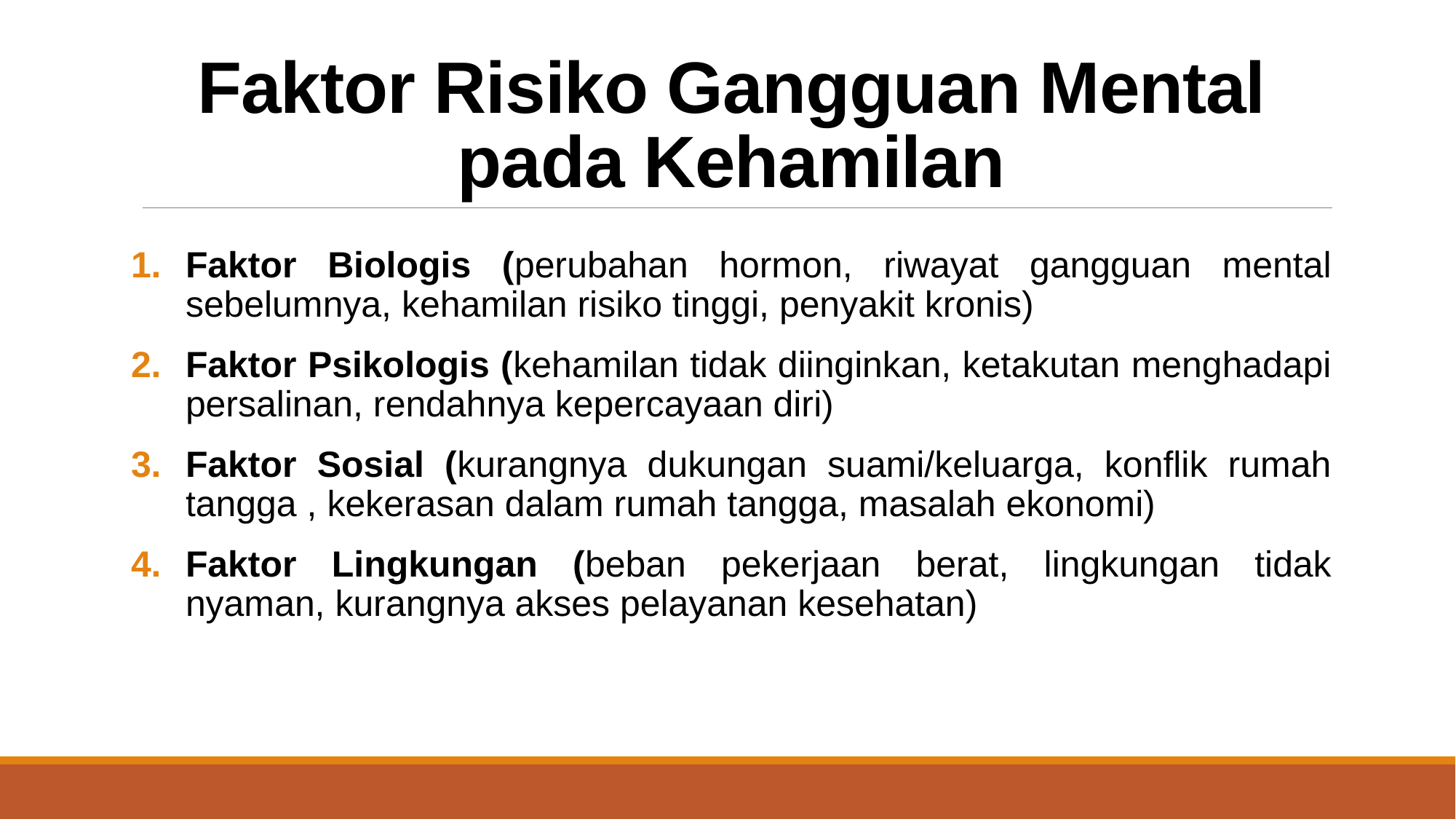

# Faktor Risiko Gangguan Mental pada Kehamilan
Faktor Biologis (perubahan hormon, riwayat gangguan mental sebelumnya, kehamilan risiko tinggi, penyakit kronis)
Faktor Psikologis (kehamilan tidak diinginkan, ketakutan menghadapi persalinan, rendahnya kepercayaan diri)
Faktor Sosial (kurangnya dukungan suami/keluarga, konflik rumah tangga , kekerasan dalam rumah tangga, masalah ekonomi)
Faktor Lingkungan (beban pekerjaan berat, lingkungan tidak nyaman, kurangnya akses pelayanan kesehatan)